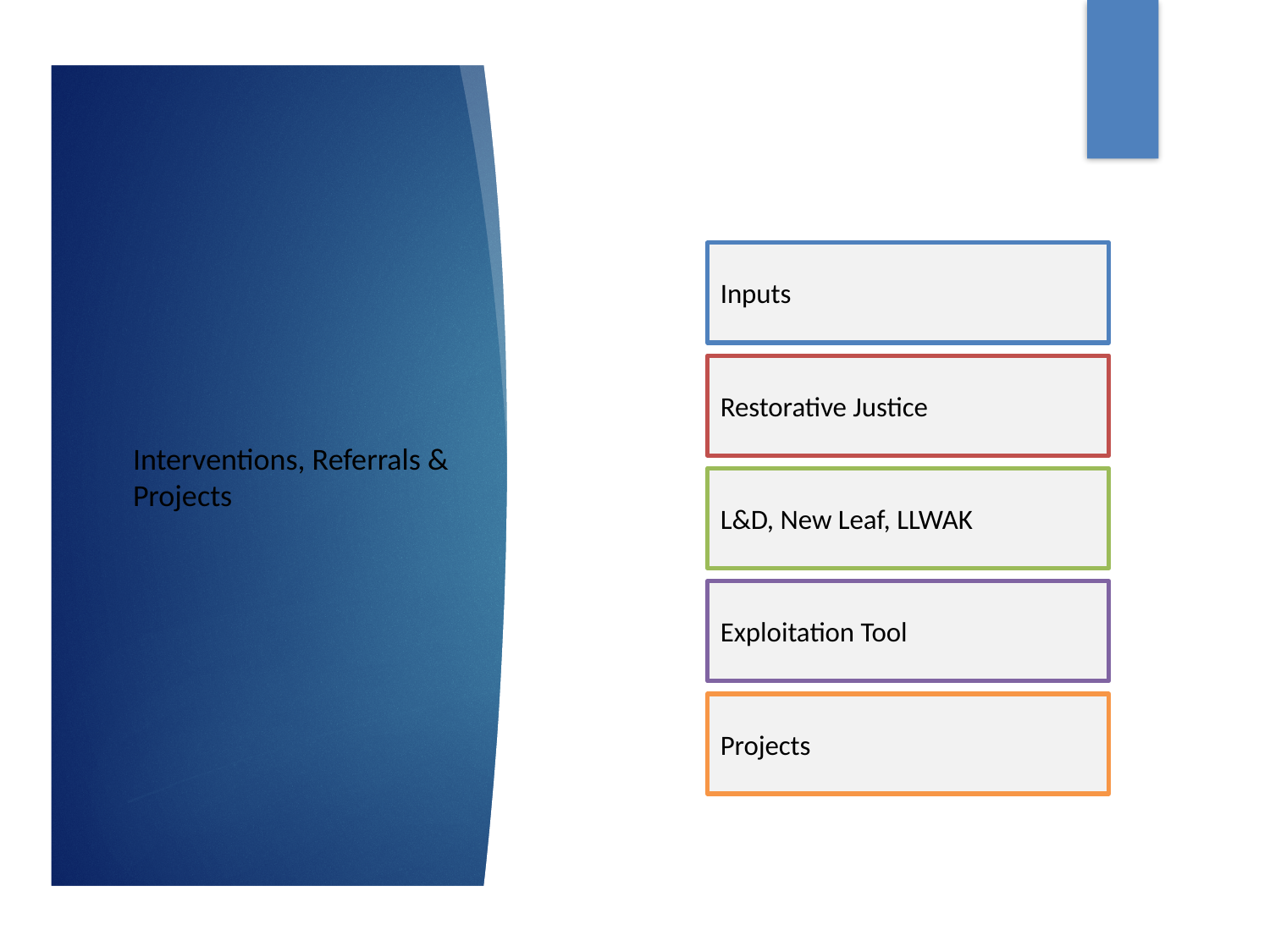

6
Inputs
# Interventions, Referrals & Projects
Restorative Justice
L&D, New Leaf, LLWAK
Exploitation Tool
Projects